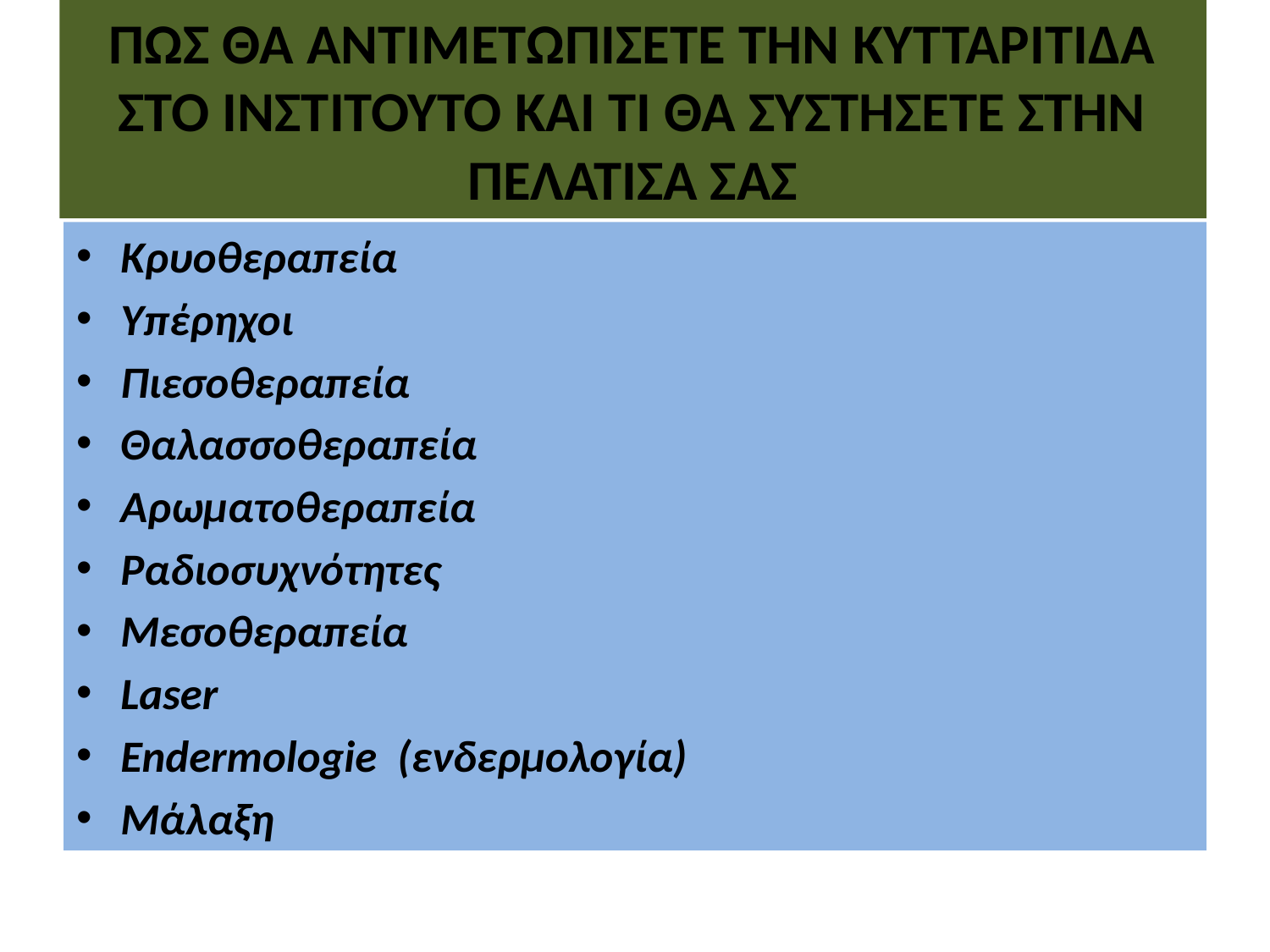

# ΠΩΣ ΘΑ ΑΝΤΙΜΕΤΩΠΙΣΕΤΕ ΤΗΝ ΚΥΤΤΑΡΙΤΙΔΑ ΣΤΟ ΙΝΣΤΙΤΟΥΤΟ ΚΑΙ ΤΙ ΘΑ ΣΥΣΤΗΣΕΤΕ ΣΤΗΝ ΠΕΛΑΤΙΣΑ ΣΑΣ
Κρυοθεραπεία
Υπέρηχοι
Πιεσοθεραπεία
Θαλασσοθεραπεία
Αρωματοθεραπεία
Ραδιοσυχνότητες
Μεσοθεραπεία
Laser
Endermologie  (ενδερμολογία)
Μάλαξη